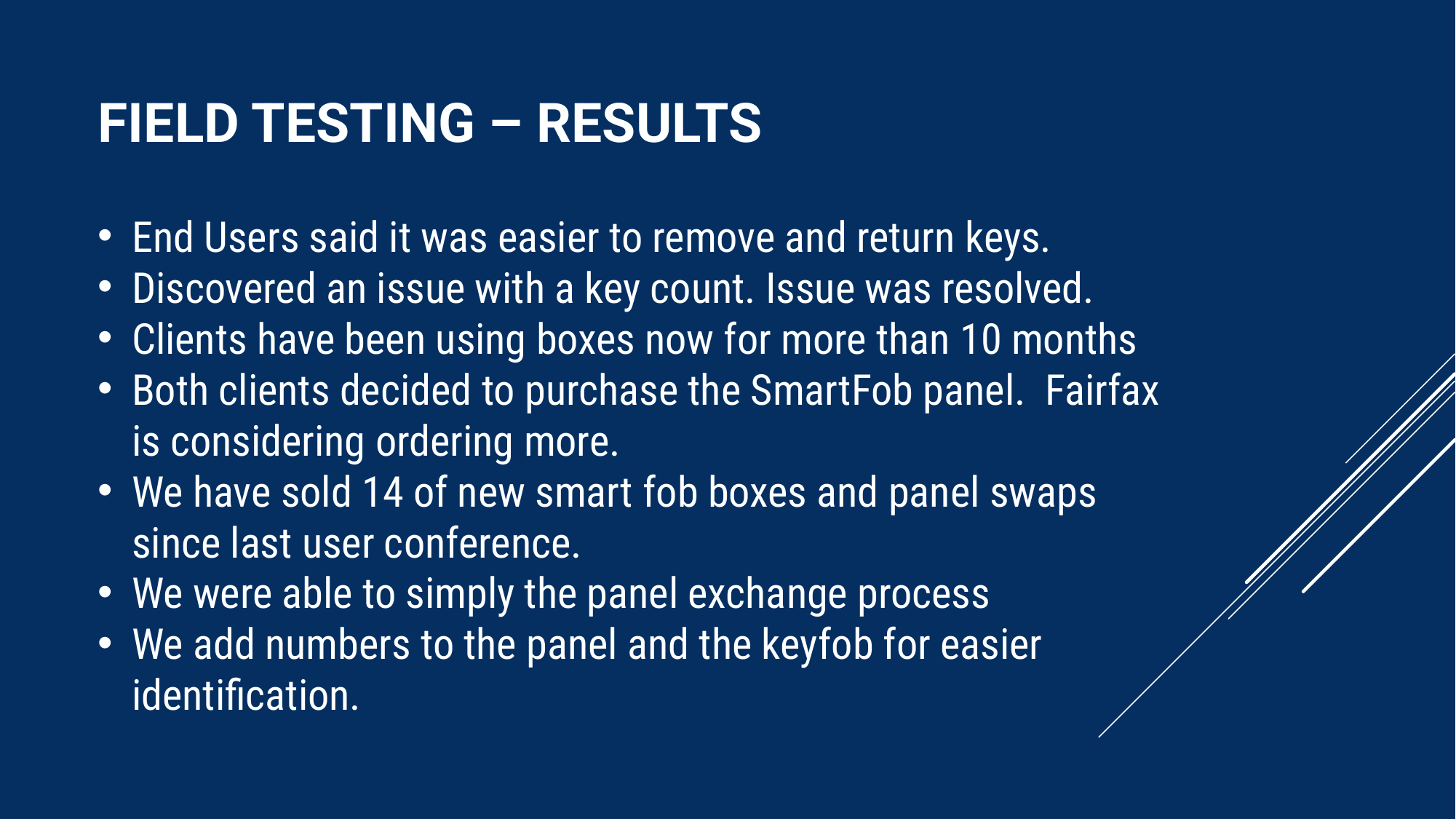

# Field Testing – Results

End Users said it was easier to remove and return keys.
Discovered an issue with a key count. Issue was resolved.
Clients have been using boxes now for more than 10 months
Both clients decided to purchase the SmartFob panel.  Fairfax is considering ordering more.
We have sold 14 of new smart fob boxes and panel swaps since last user conference.
We were able to simply the panel exchange process
We add numbers to the panel and the keyfob for easier identification.